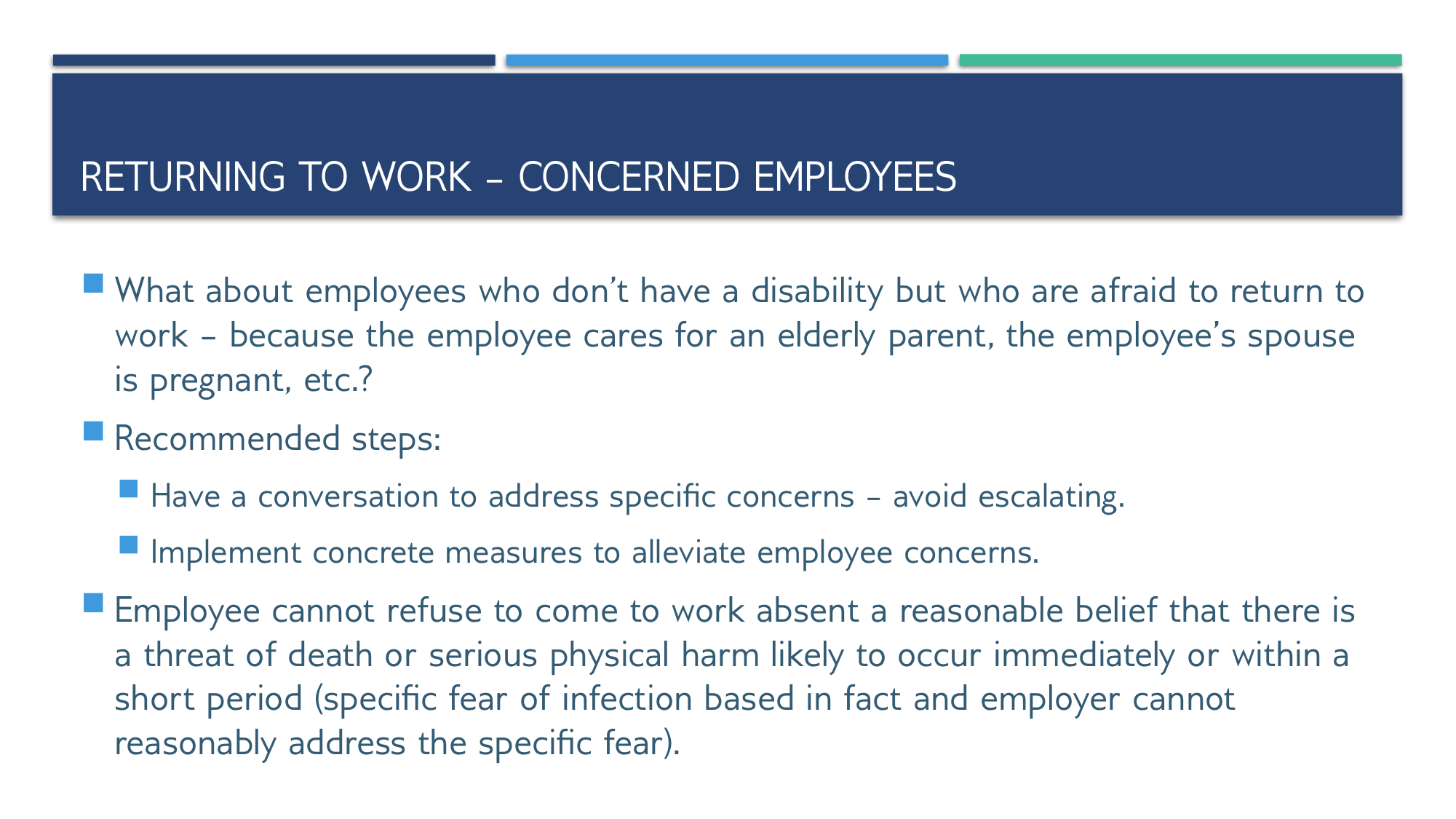

# Returning to work – Concerned Employees
What about employees who don’t have a disability but who are afraid to return to work – because the employee cares for an elderly parent, the employee’s spouse is pregnant, etc.?
Recommended steps:
Have a conversation to address specific concerns – avoid escalating.
Implement concrete measures to alleviate employee concerns.
Employee cannot refuse to come to work absent a reasonable belief that there is a threat of death or serious physical harm likely to occur immediately or within a short period (specific fear of infection based in fact and employer cannot reasonably address the specific fear).